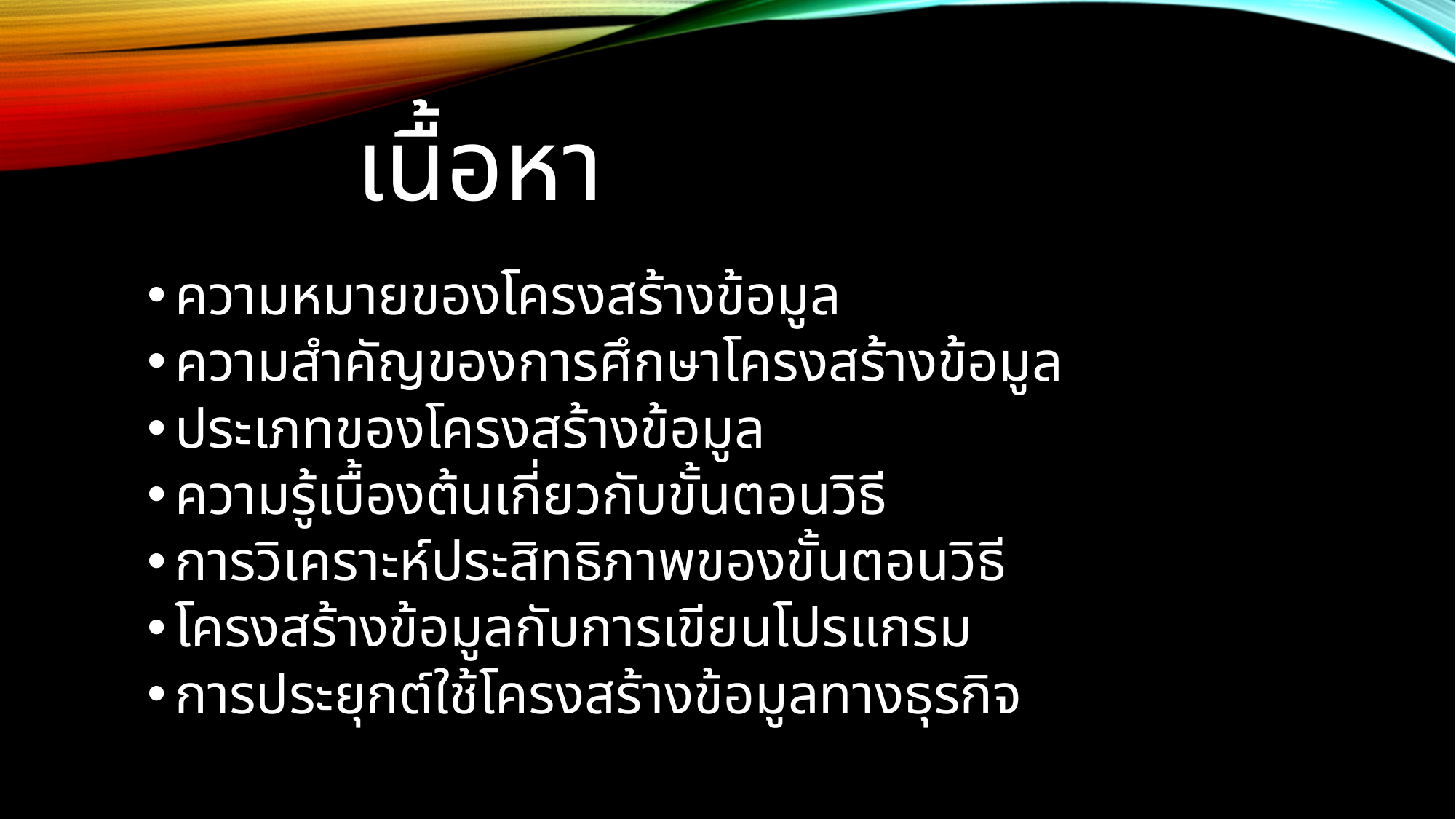

# เนื้อหา
ความหมายของโครงสร้างข้อมูล
ความสำคัญของการศึกษาโครงสร้างข้อมูล
ประเภทของโครงสร้างข้อมูล
ความรู้เบื้องต้นเกี่ยวกับขั้นตอนวิธี
การวิเคราะห์ประสิทธิภาพของขั้นตอนวิธี
โครงสร้างข้อมูลกับการเขียนโปรแกรม
การประยุกต์ใช้โครงสร้างข้อมูลทางธุรกิจ